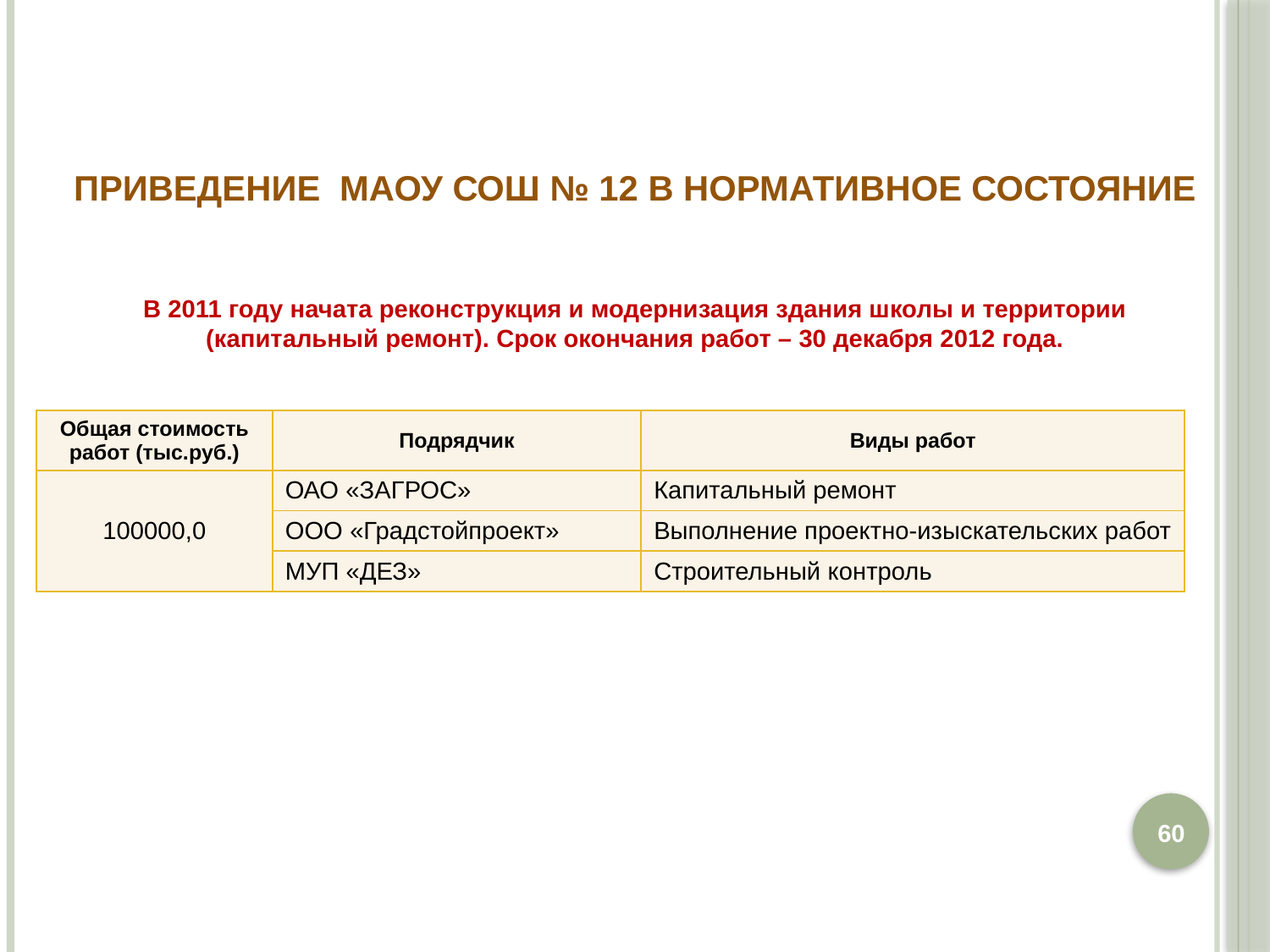

Приведение  МАОУ СОШ № 12 в нормативное состояние
В 2011 году начата реконструкция и модернизация здания школы и территории
(капитальный ремонт). Срок окончания работ – 30 декабря 2012 года.

| Общая стоимость работ (тыс.руб.) | Подрядчик | Виды работ |
| --- | --- | --- |
| 100000,0 | ОАО «ЗАГРОС» | Капитальный ремонт |
|  | ООО «Градстойпроект» | Выполнение проектно-изыскательских работ |
|  | МУП «ДЕЗ» | Строительный контроль |

60